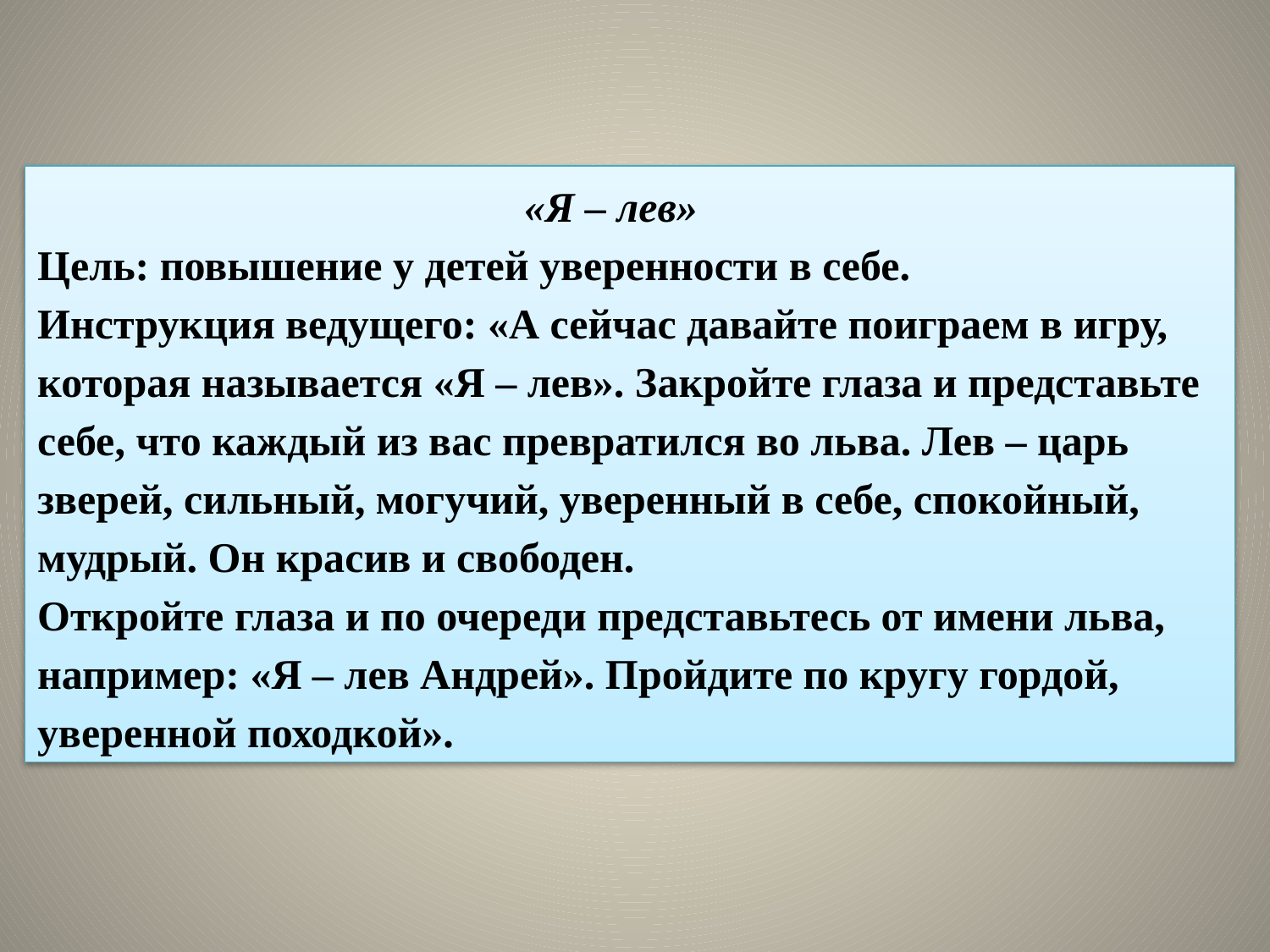

«Я – лев» 
Цель: повышение у детей уверенности в себе. 
Инструкция ведущего: «А сейчас давайте поиграем в игру, которая называется «Я – лев». Закройте глаза и представьте себе, что каждый из вас превратился во льва. Лев – царь зверей, сильный, могучий, уверенный в себе, спокойный, мудрый. Он красив и свободен. 
Откройте глаза и по очереди представьтесь от имени льва, например: «Я – лев Андрей». Пройдите по кругу гордой, уверенной походкой».